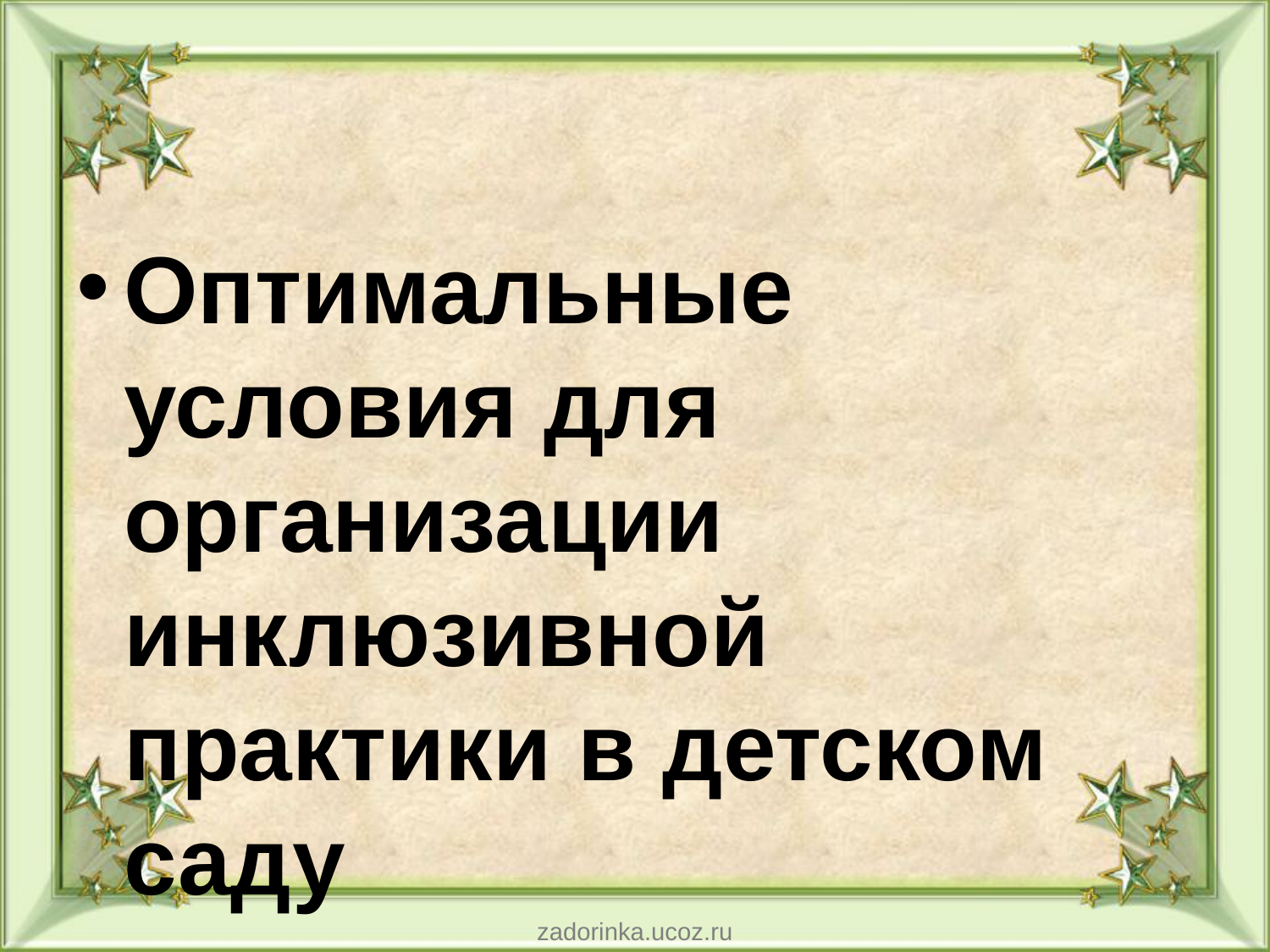

#
Оптимальные условия для организации инклюзивной практики в детском саду